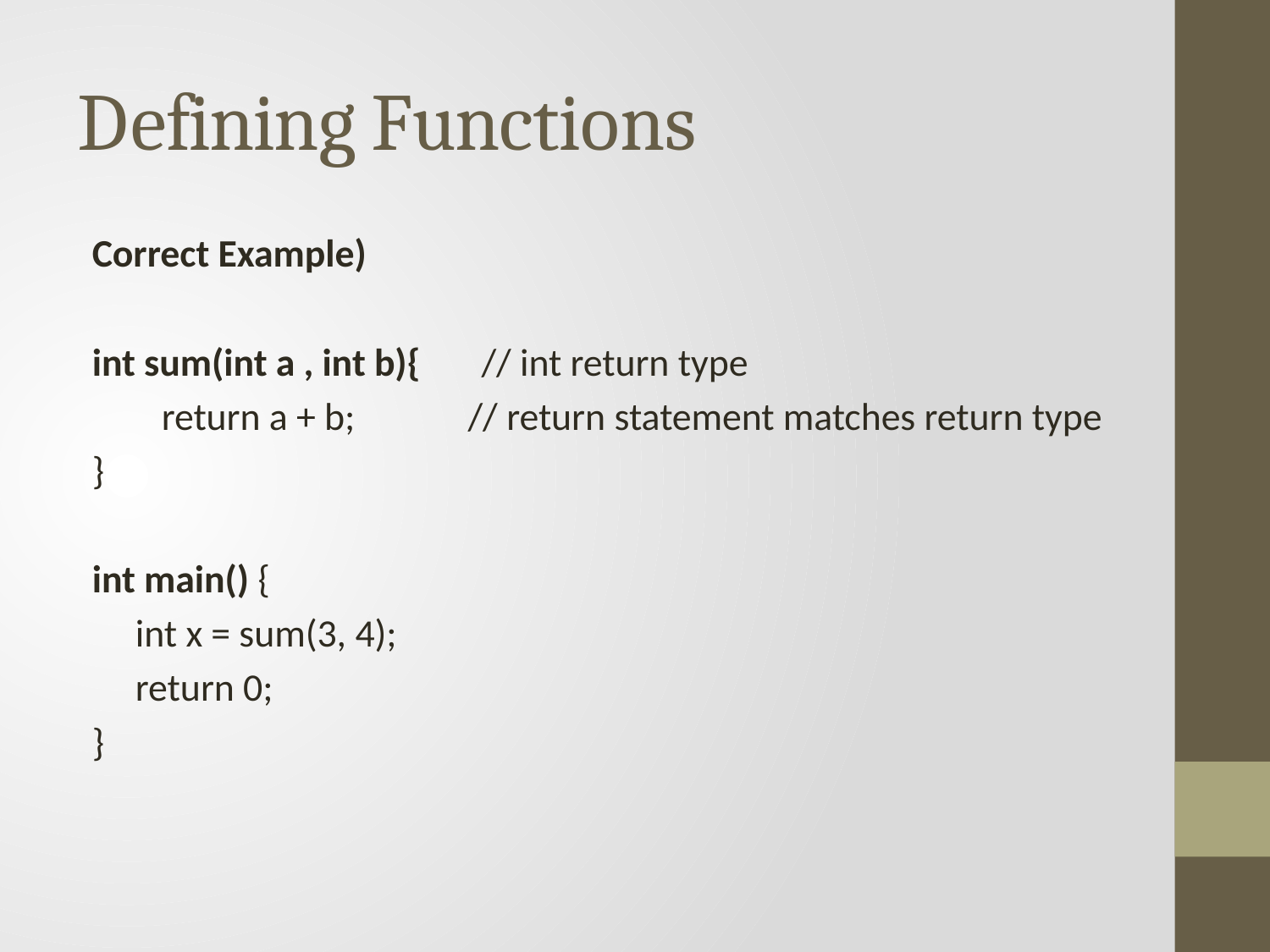

# Defining Functions
Correct Example)

int sum(int a , int b){       // int return type
        return a + b;             // return statement matches return type
}

int main() {
     int x = sum(3, 4);
     return 0;
}